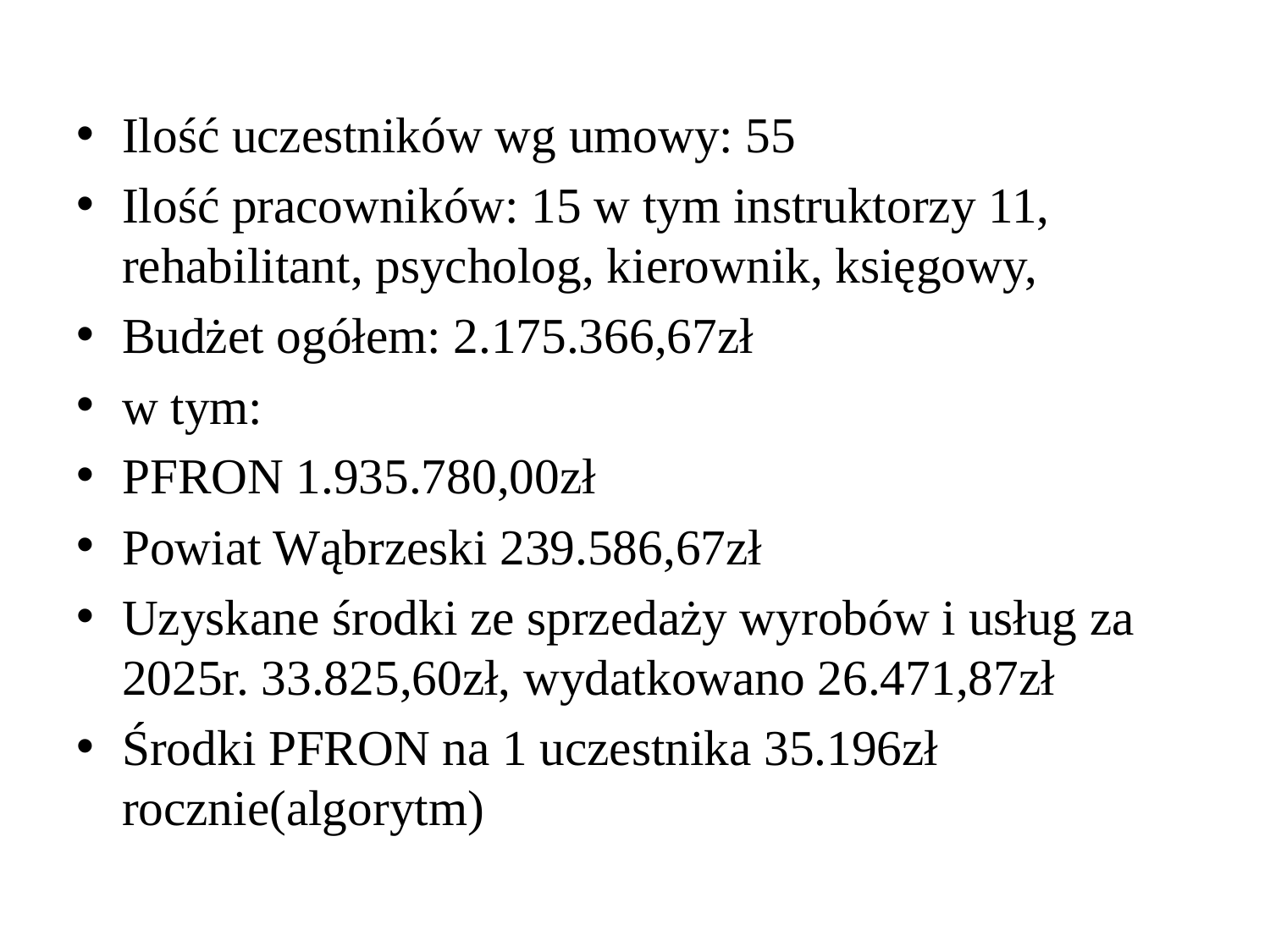

Ilość uczestników wg umowy: 55
Ilość pracowników: 15 w tym instruktorzy 11, rehabilitant, psycholog, kierownik, księgowy,
Budżet ogółem: 2.175.366,67zł
w tym:
PFRON 1.935.780,00zł
Powiat Wąbrzeski 239.586,67zł
Uzyskane środki ze sprzedaży wyrobów i usług za 2025r. 33.825,60zł, wydatkowano 26.471,87zł
Środki PFRON na 1 uczestnika 35.196zł rocznie(algorytm)